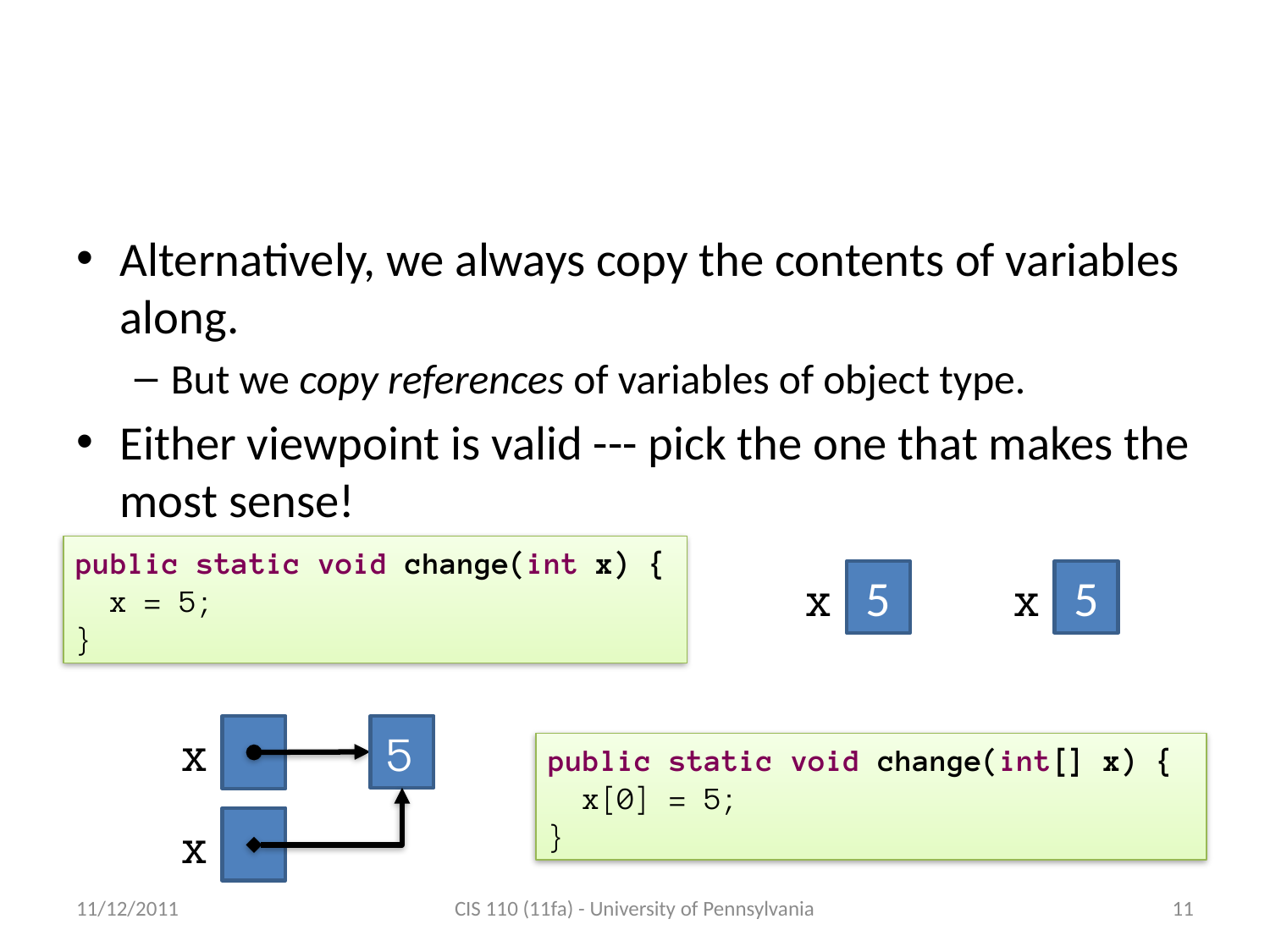

# Alternative view: we copy references
Alternatively, we always copy the contents of variables along.
But we copy references of variables of object type.
Either viewpoint is valid --- pick the one that makes the most sense!
public static void change(int x) {
  x = 5;
}
x
5
x
5
x

5
public static void change(int[] x) {
  x[0] = 5;
}
x

11/12/2011
CIS 110 (11fa) - University of Pennsylvania
11